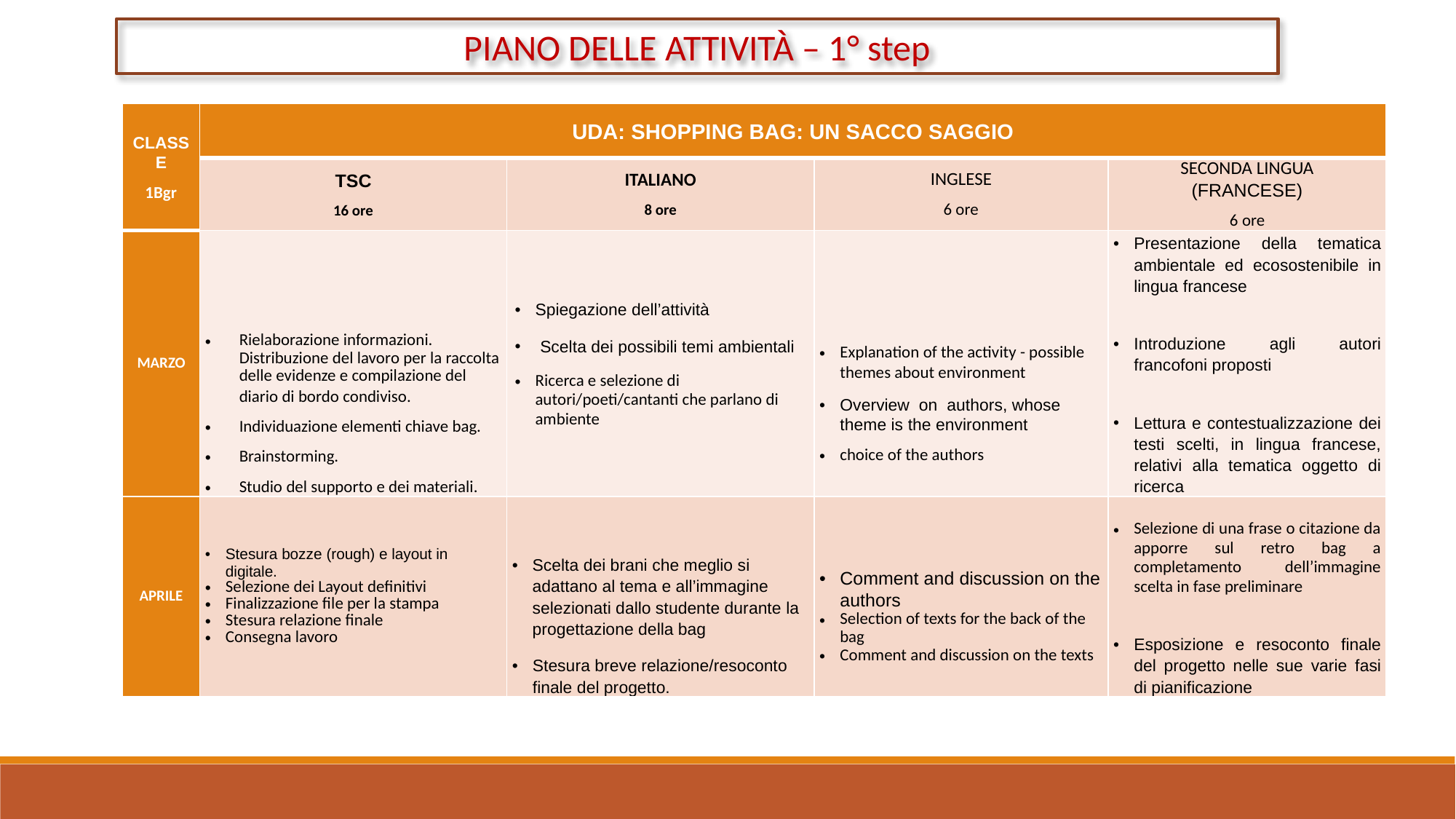

PIANO DELLE ATTIVITÀ – 1° step
| CLASSE 1Bgr | UDA: SHOPPING BAG: UN SACCO SAGGIO |  |  |  |
| --- | --- | --- | --- | --- |
|  | TSC 16 ore | ITALIANO 8 ore | INGLESE 6 ore | SECONDA LINGUA (FRANCESE) 6 ore |
| MARZO | Rielaborazione informazioni. Distribuzione del lavoro per la raccolta delle evidenze e compilazione del diario di bordo condiviso.  Individuazione elementi chiave bag. Brainstorming. Studio del supporto e dei materiali. | Spiegazione dell’attività Scelta dei possibili temi ambientali Ricerca e selezione di autori/poeti/cantanti che parlano di ambiente | Explanation of the activity - possible themes about environment  Overview on authors, whose theme is the environment choice of the authors | Presentazione della tematica ambientale ed ecosostenibile in lingua francese Introduzione agli autori francofoni proposti Lettura e contestualizzazione dei testi scelti, in lingua francese, relativi alla tematica oggetto di ricerca |
| APRILE | Stesura bozze (rough) e layout in digitale. Selezione dei Layout definitivi Finalizzazione file per la stampa Stesura relazione finale Consegna lavoro | Scelta dei brani che meglio si adattano al tema e all’immagine selezionati dallo studente durante la progettazione della bag Stesura breve relazione/resoconto finale del progetto. | Comment and discussion on the authors Selection of texts for the back of the bag Comment and discussion on the texts | Selezione di una frase o citazione da apporre sul retro bag a completamento dell’immagine scelta in fase preliminare Esposizione e resoconto finale del progetto nelle sue varie fasi di pianificazione |